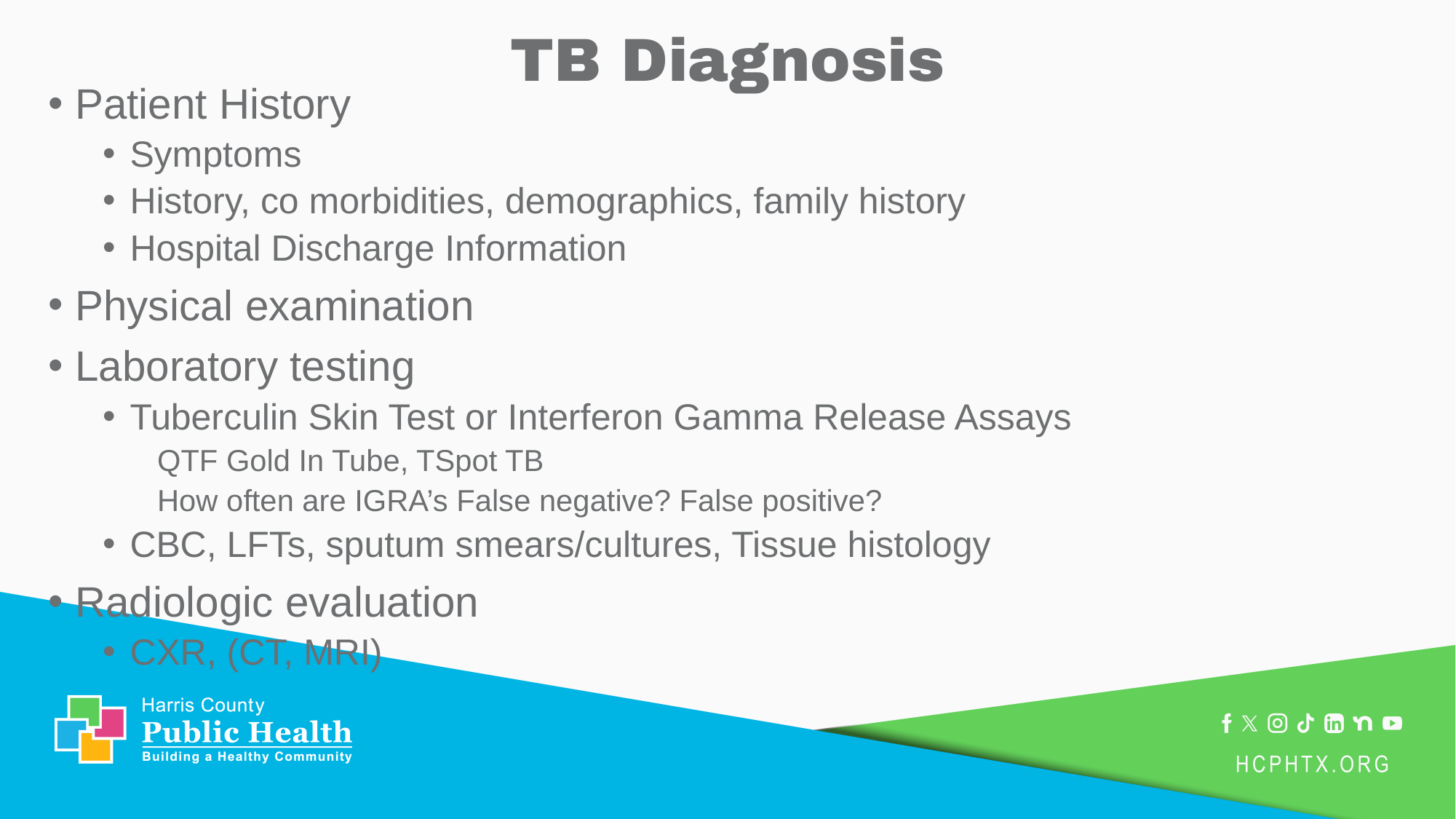

# TB Diagnosis
Patient History
Symptoms
History, co morbidities, demographics, family history
Hospital Discharge Information
Physical examination
Laboratory testing
Tuberculin Skin Test or Interferon Gamma Release Assays
QTF Gold In Tube, TSpot TB
How often are IGRA’s False negative? False positive?
CBC, LFTs, sputum smears/cultures, Tissue histology
Radiologic evaluation
CXR, (CT, MRI)